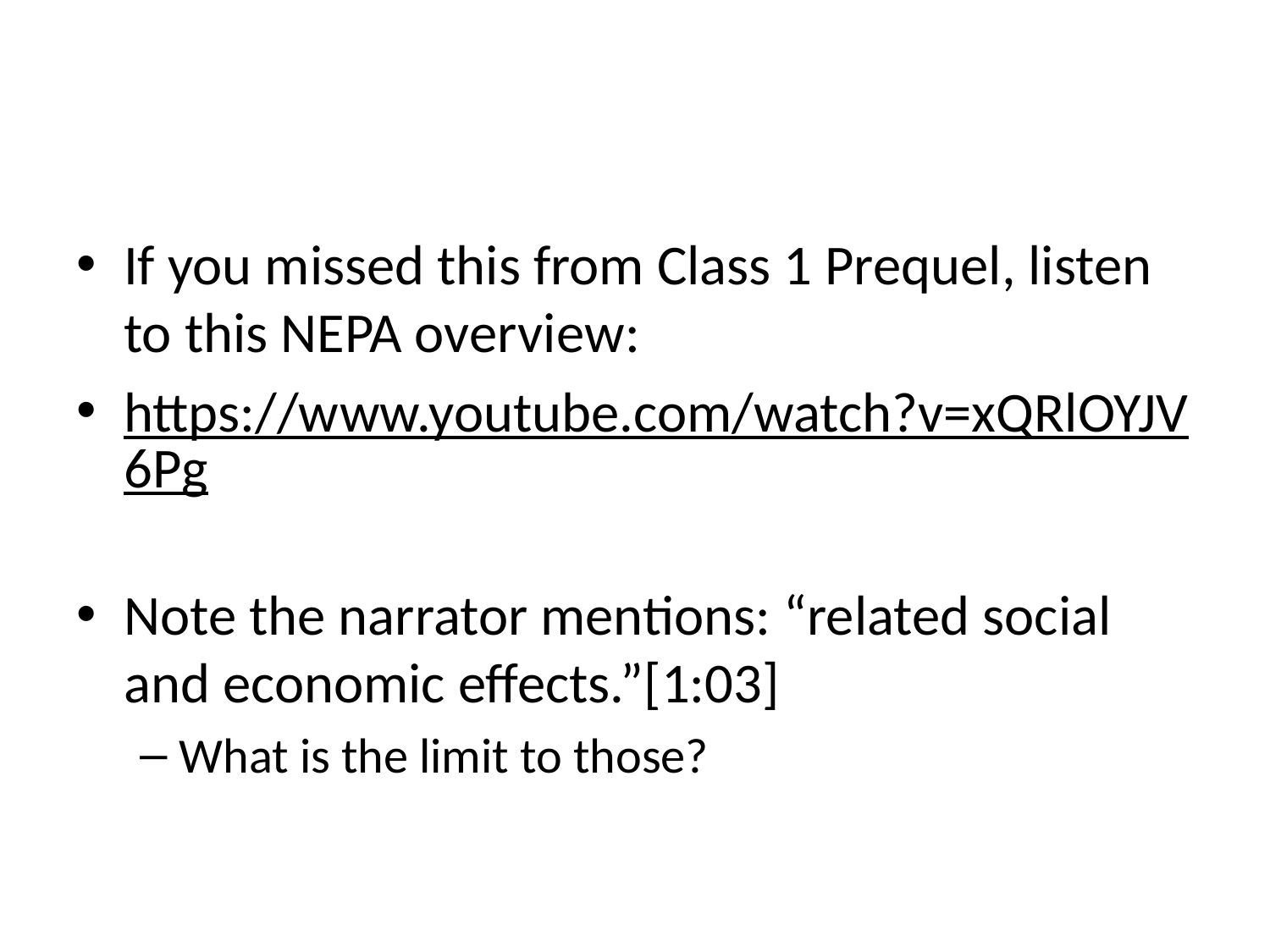

#
If you missed this from Class 1 Prequel, listen to this NEPA overview:
https://www.youtube.com/watch?v=xQRlOYJV6Pg
Note the narrator mentions: “related social and economic effects.”[1:03]
What is the limit to those?